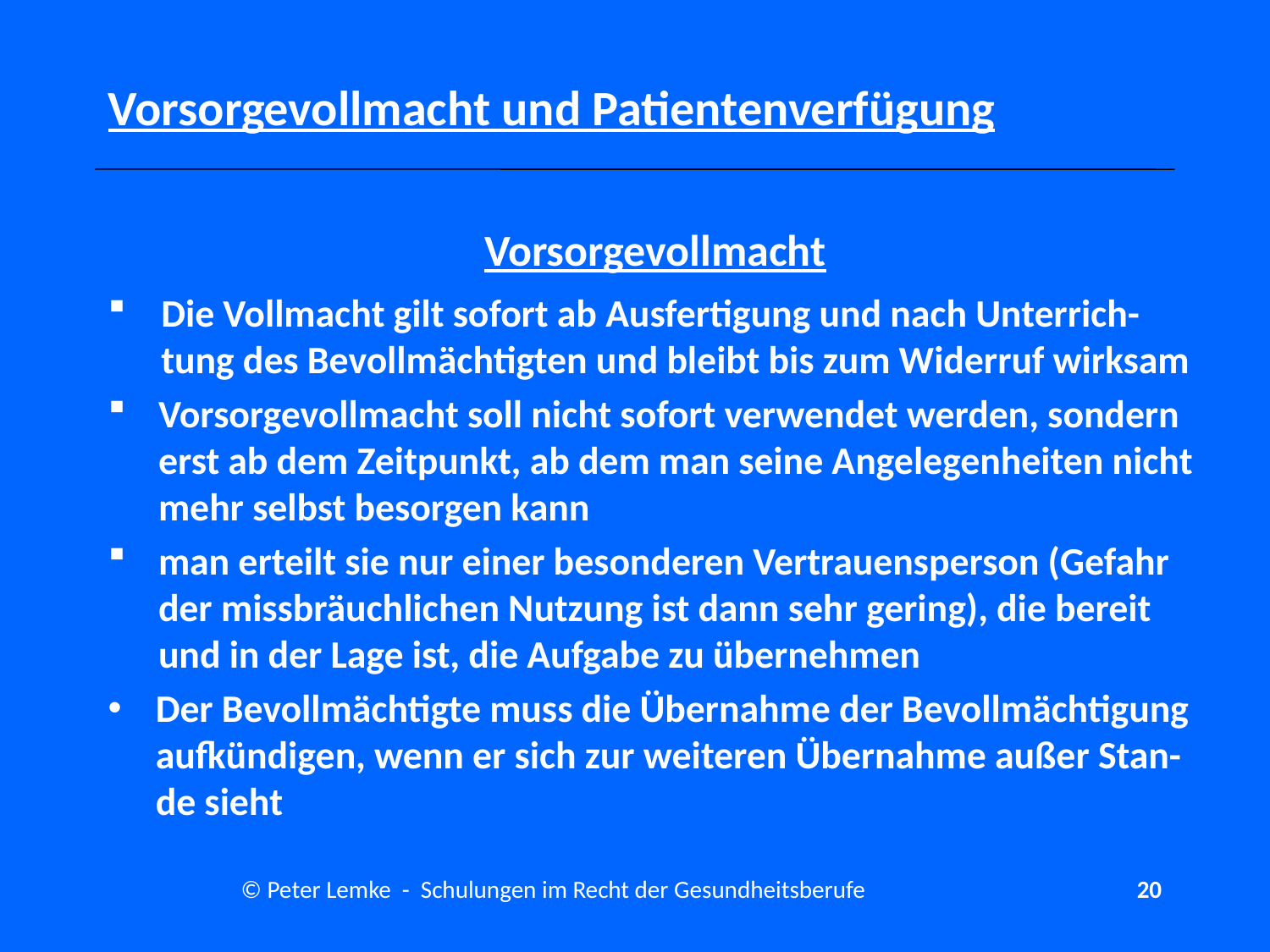

# Vorsorgevollmacht und Patientenverfügung
Vorsorgevollmacht

Die Vollmacht gilt sofort ab Ausfertigung und nach Unterrich-tung des Bevollmächtigten und bleibt bis zum Widerruf wirksam
Vorsorgevollmacht soll nicht sofort verwendet werden, sondern erst ab dem Zeitpunkt, ab dem man seine Angelegenheiten nicht mehr selbst besorgen kann
man erteilt sie nur einer besonderen Vertrauensperson (Gefahr der missbräuchlichen Nutzung ist dann sehr gering), die bereit und in der Lage ist, die Aufgabe zu übernehmen
Der Bevollmächtigte muss die Übernahme der Bevollmächtigung aufkündigen, wenn er sich zur weiteren Übernahme außer Stan-de sieht
© Peter Lemke  -  Schulungen im Recht der Gesundheitsberufe
20